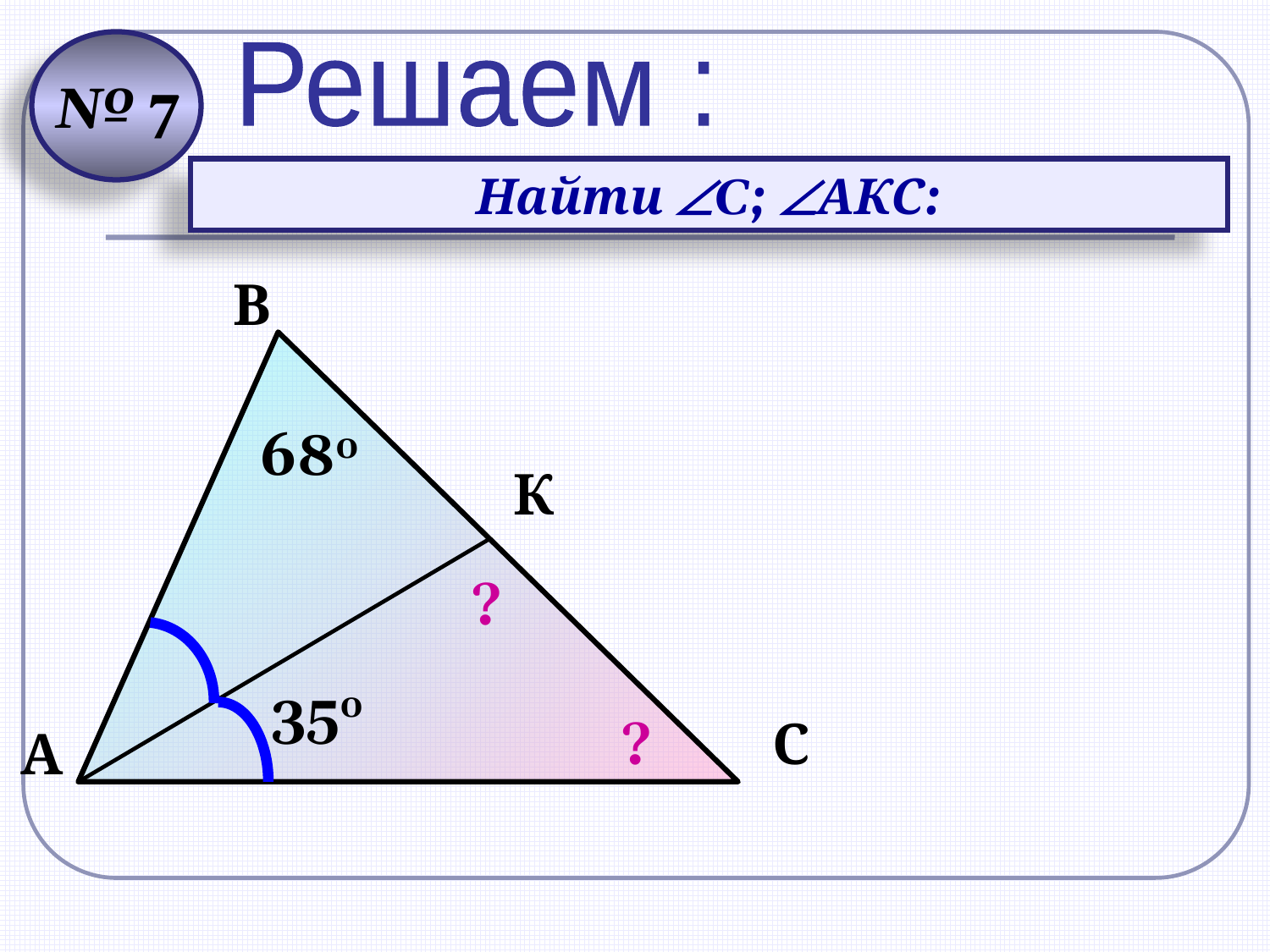

№ 7
Решаем :
Найти ∠C; ∠АКС:
В

680
К

?

350

?
С
А